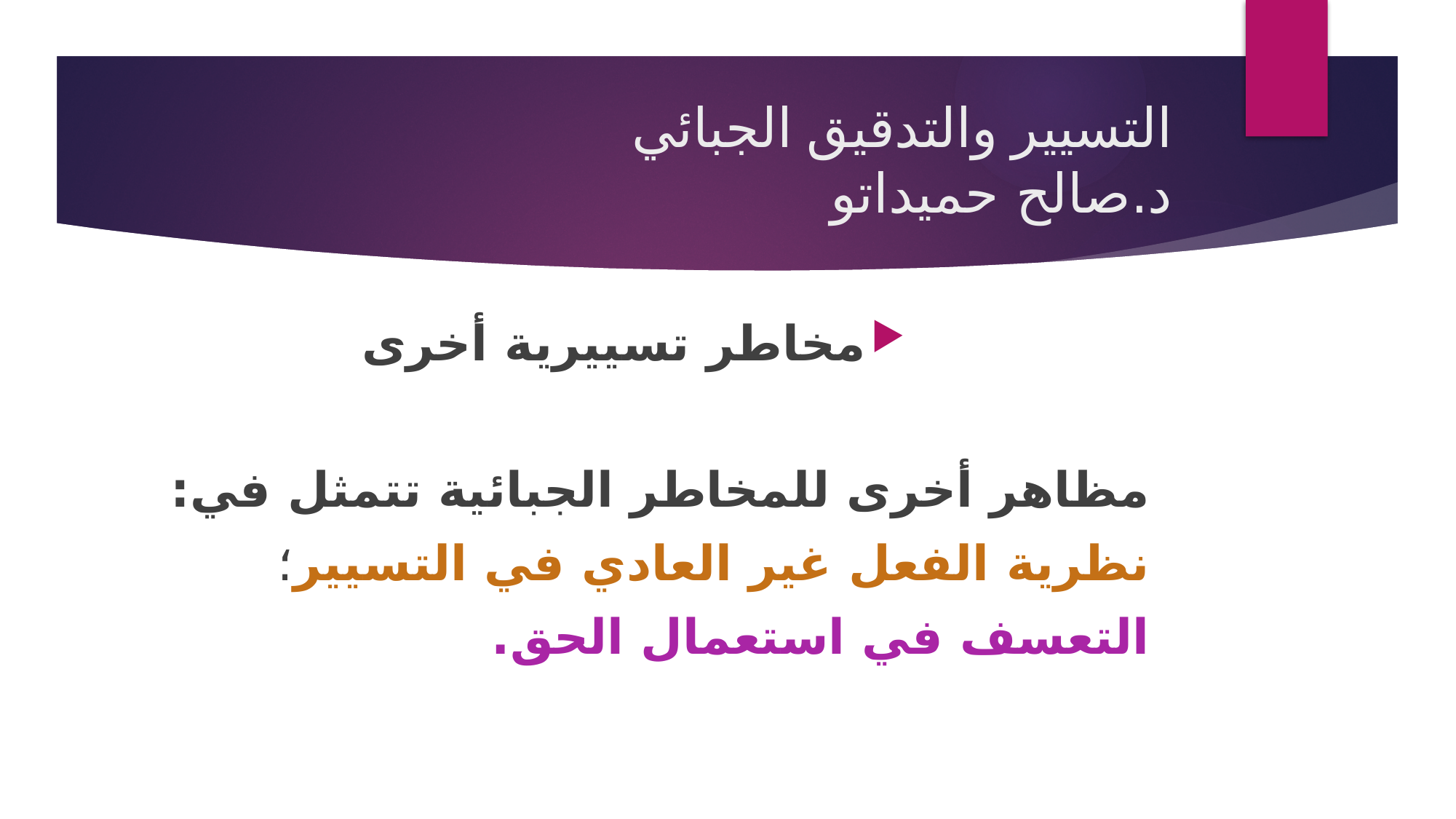

# التسيير والتدقيق الجبائي                               د.صالح حميداتو
مخاطر تسييرية أخرى

مظاهر أخرى للمخاطر الجبائية تتمثل في:
نظرية الفعل غير العادي في التسيير؛
التعسف في استعمال الحق.